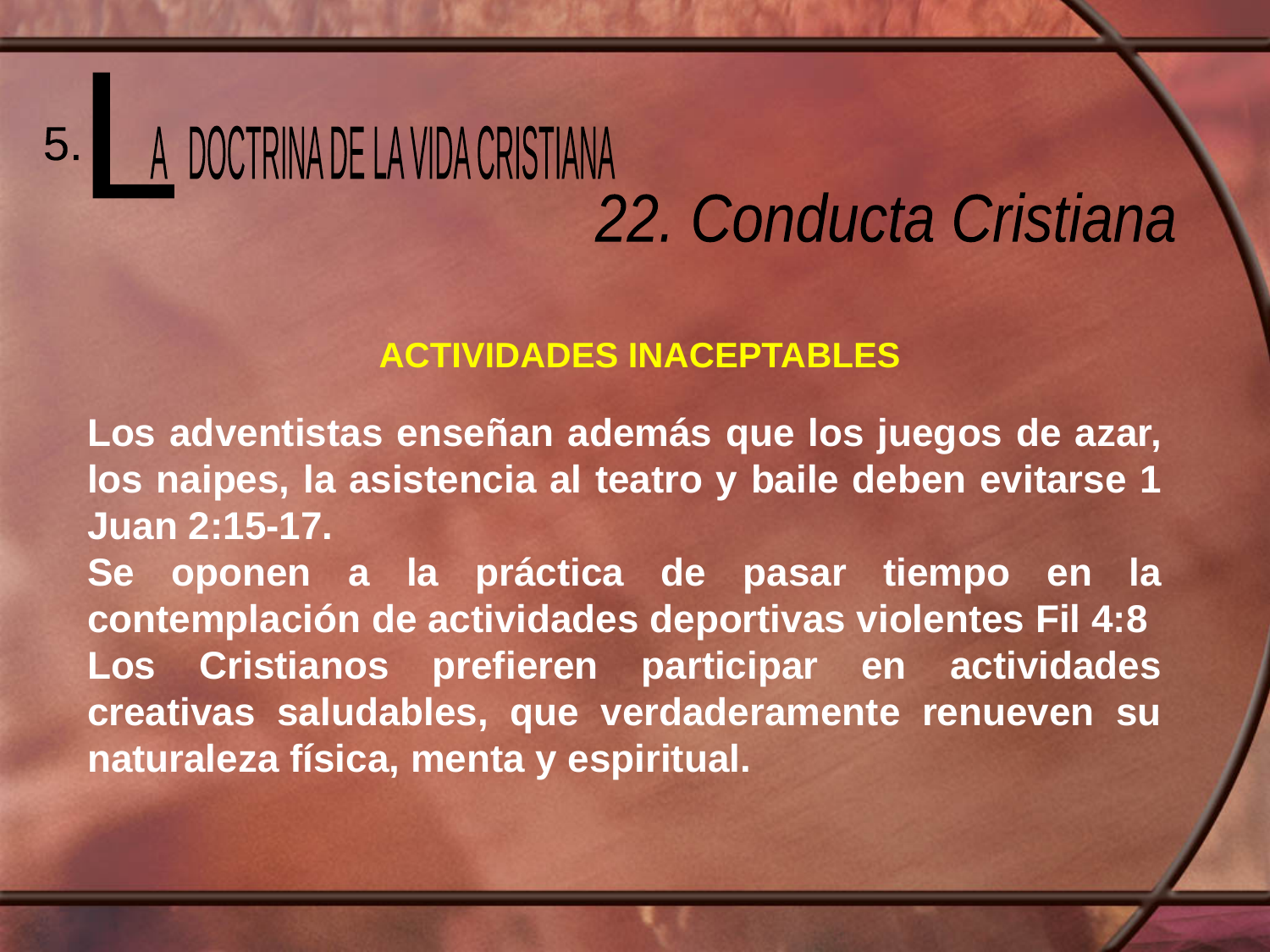

L
   A   DOCTRINA DE LA VIDA CRISTIANA
5.
22. Conducta Cristiana
ACTIVIDADES INACEPTABLES
Los adventistas enseñan además que los juegos de azar, los naipes, la asistencia al teatro y baile deben evitarse 1 Juan 2:15-17.
Se oponen a la práctica de pasar tiempo en la contemplación de actividades deportivas violentes Fil 4:8
Los Cristianos prefieren participar en actividades creativas saludables, que verdaderamente renueven su naturaleza física, menta y espiritual.